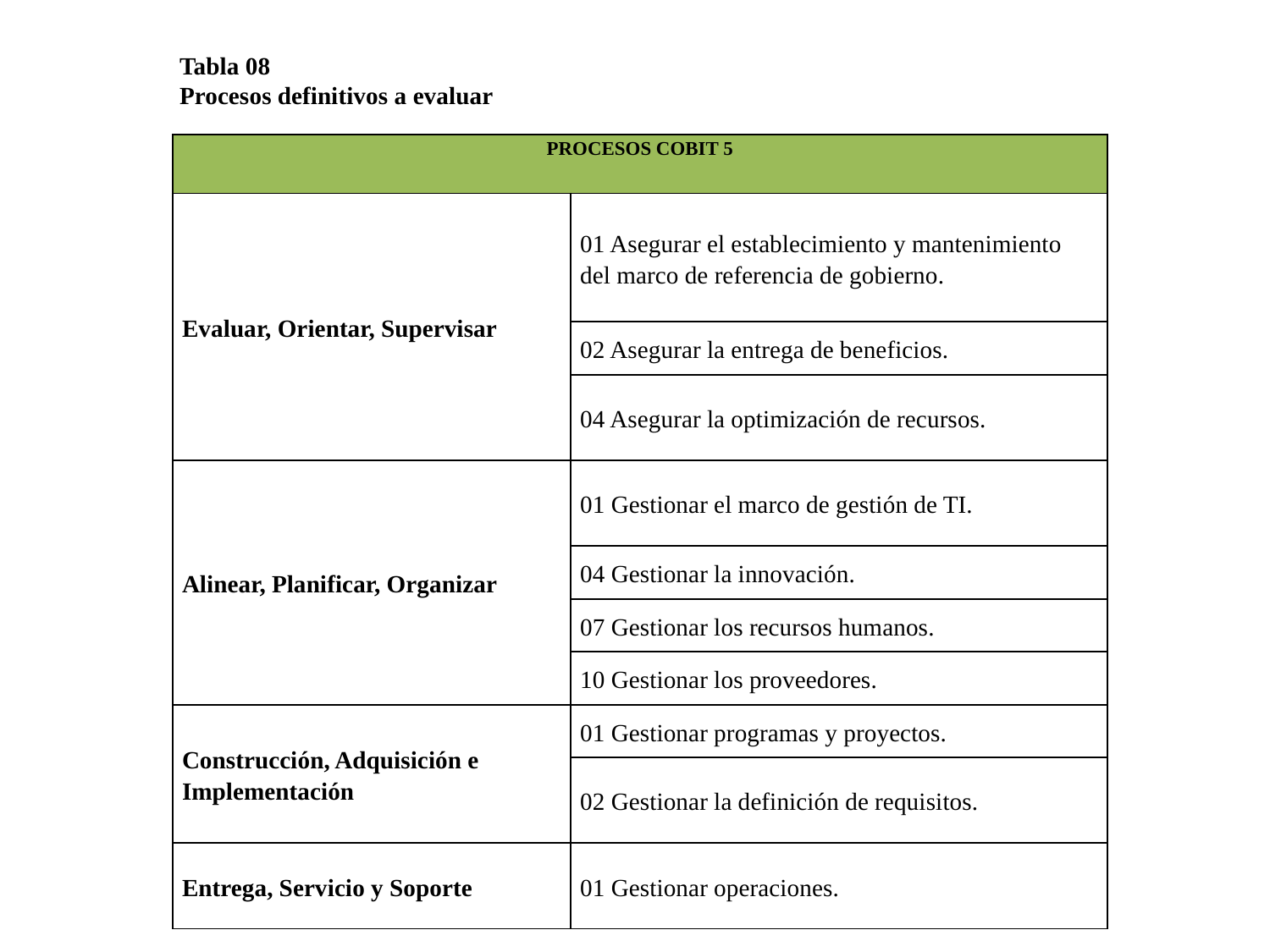

Tabla 08 Procesos definitivos a evaluar
Procesos definitivos a evaluar
| PROCESOS COBIT 5 |  |
| --- | --- |
| Evaluar, Orientar, Supervisar | 01 Asegurar el establecimiento y mantenimiento del marco de referencia de gobierno. |
|  | 02 Asegurar la entrega de beneficios. |
|  | 04 Asegurar la optimización de recursos. |
| Alinear, Planificar, Organizar | 01 Gestionar el marco de gestión de TI. |
|  | 04 Gestionar la innovación. |
|  | 07 Gestionar los recursos humanos. |
|  | 10 Gestionar los proveedores. |
| Construcción, Adquisición e Implementación | 01 Gestionar programas y proyectos. |
|  | 02 Gestionar la definición de requisitos. |
| Entrega, Servicio y Soporte | 01 Gestionar operaciones. |